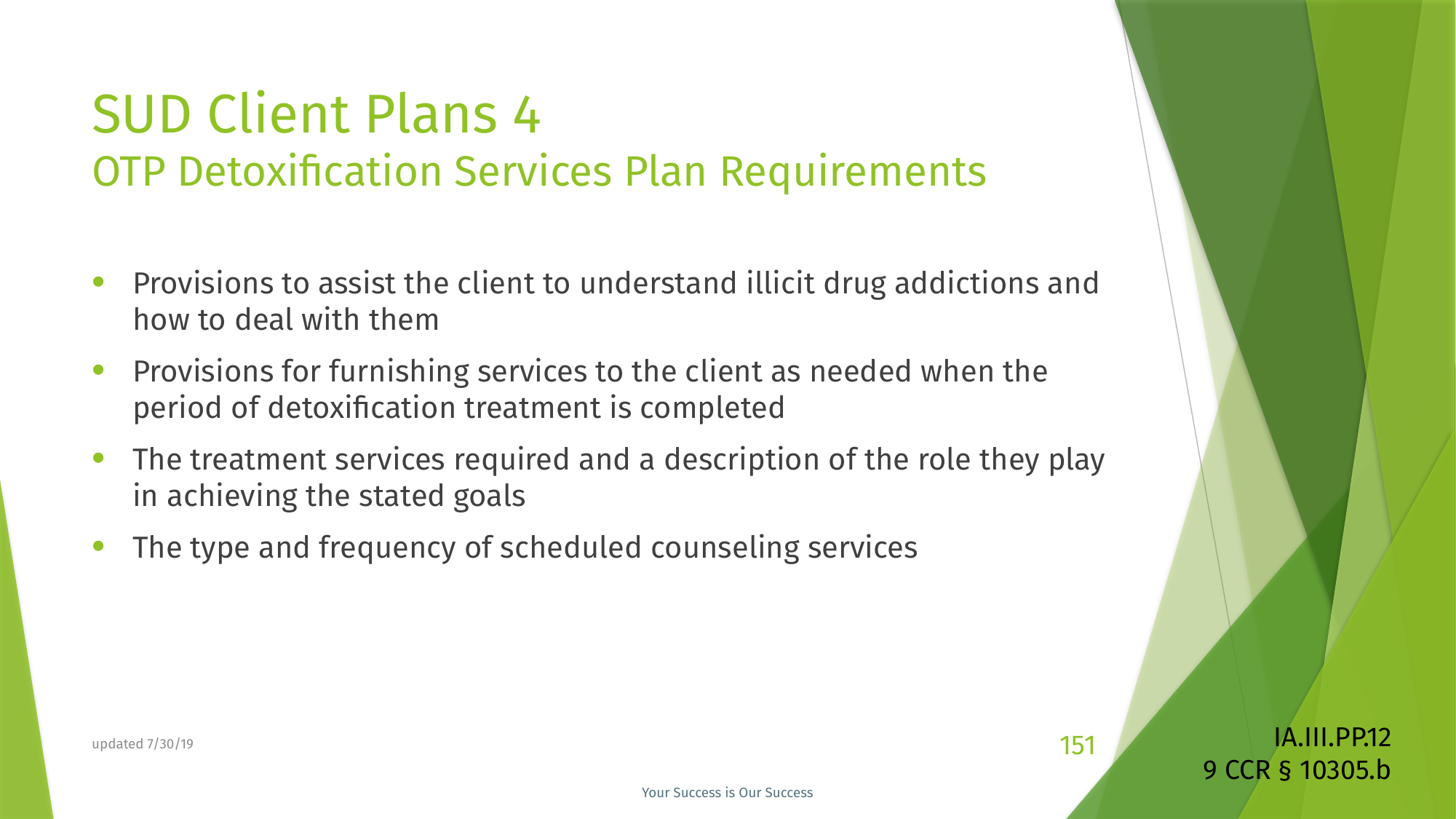

# SUD Client Plans 4 OTP Detoxification Services Plan Requirements
Provisions to assist the client to understand illicit drug addictions and how to deal with them
Provisions for furnishing services to the client as needed when the period of detoxification treatment is completed
The treatment services required and a description of the role they play in achieving the stated goals
The type and frequency of scheduled counseling services
IA.III.PP.12
9 CCR § 10305.b
updated 7/30/19
151